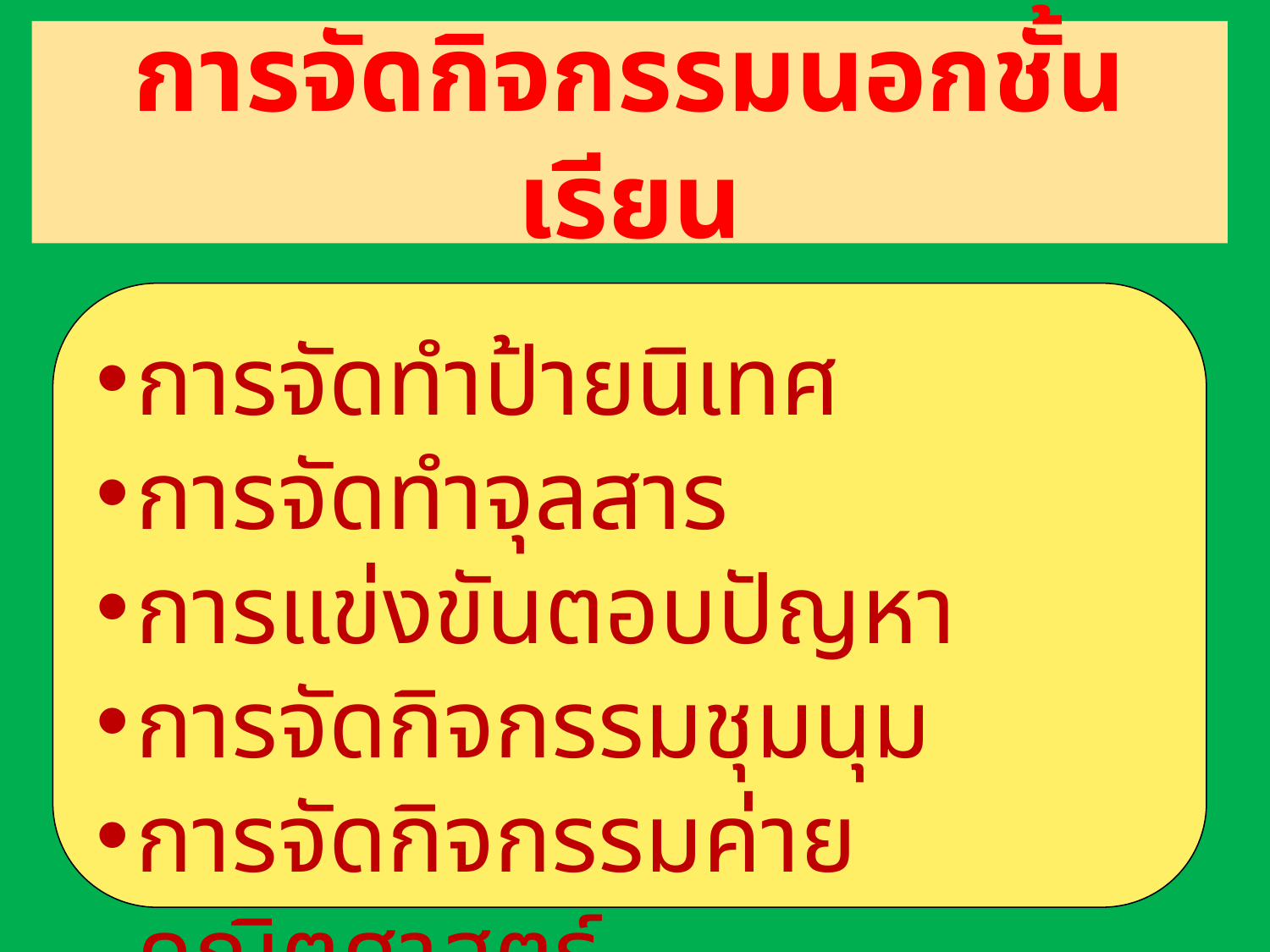

# การจัดกิจกรรมนอกชั้นเรียน
การจัดทำป้ายนิเทศ
การจัดทำจุลสาร
การแข่งขันตอบปัญหา
การจัดกิจกรรมชุมนุม
การจัดกิจกรรมค่ายคณิตศาสตร์